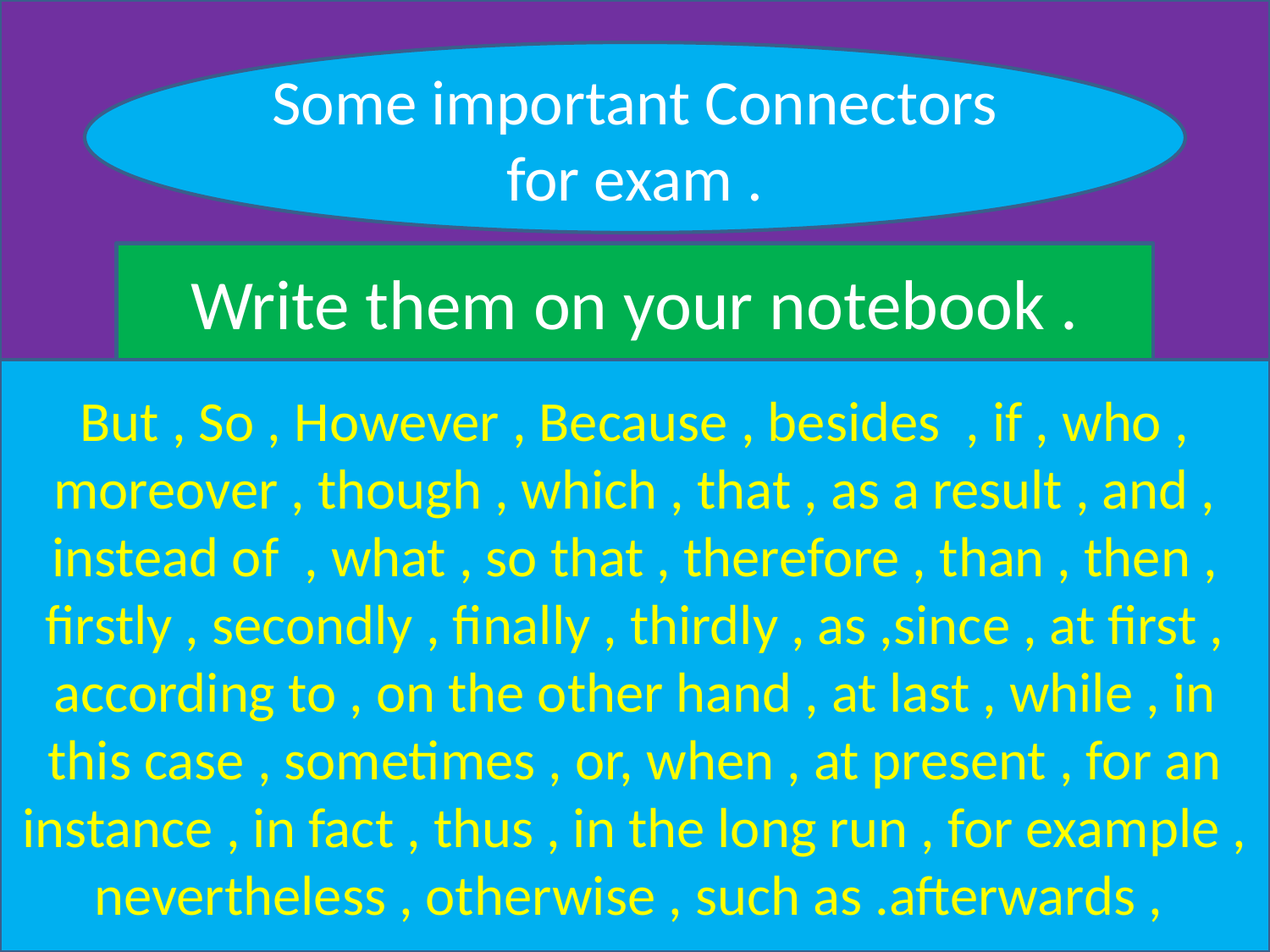

Some important Connectors for exam .
Write them on your notebook .
But , So , However , Because , besides  , if , who , moreover , though , which , that , as a result , and , instead of  , what , so that , therefore , than , then , firstly , secondly , finally , thirdly , as ,since , at first , according to , on the other hand , at last , while , in this case , sometimes , or, when , at present , for an instance , in fact , thus , in the long run , for example , nevertheless , otherwise , such as .afterwards ,